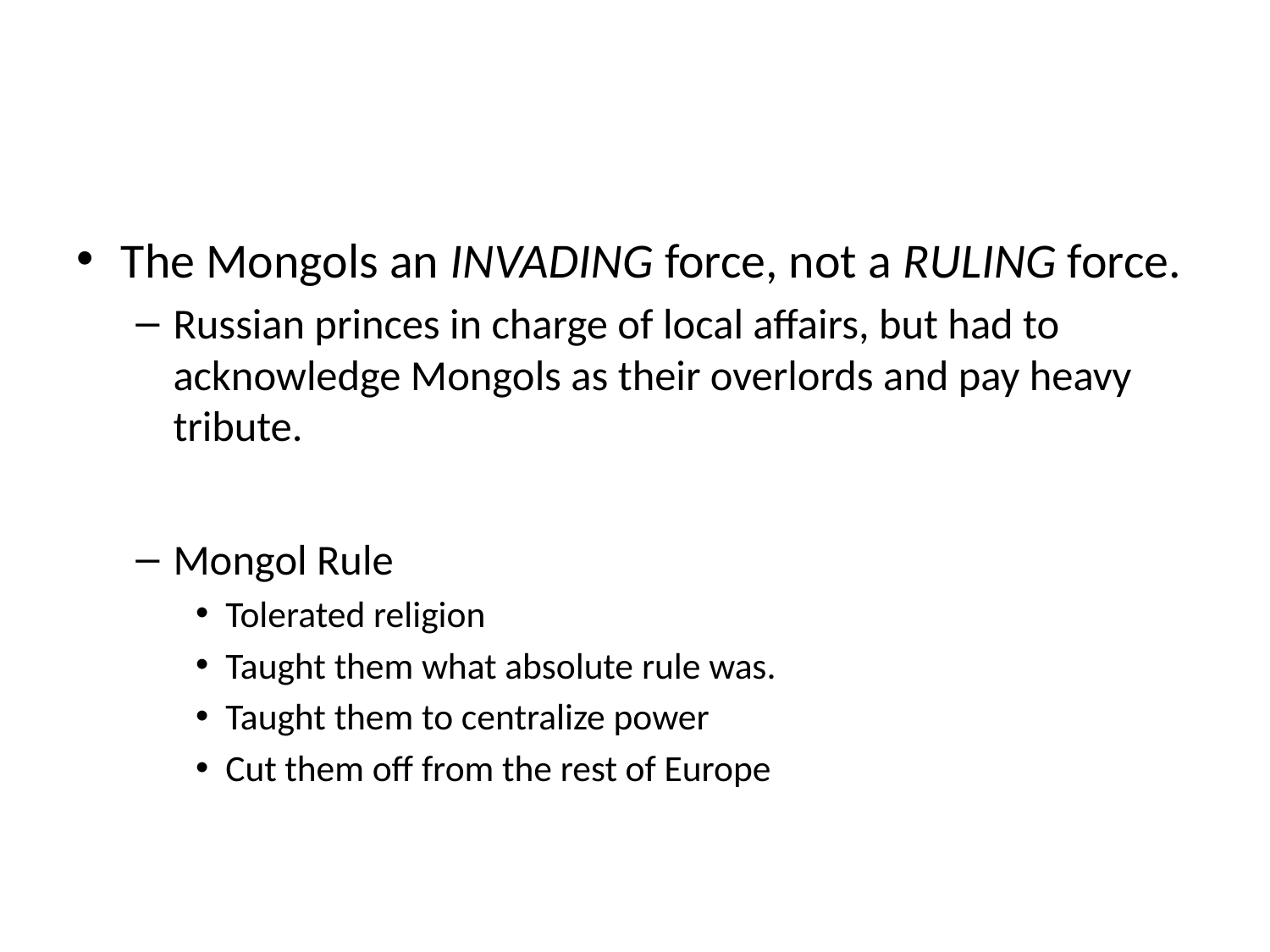

#
The Mongols an INVADING force, not a RULING force.
Russian princes in charge of local affairs, but had to acknowledge Mongols as their overlords and pay heavy tribute.

Mongol Rule
Tolerated religion
Taught them what absolute rule was.
Taught them to centralize power
Cut them off from the rest of Europe